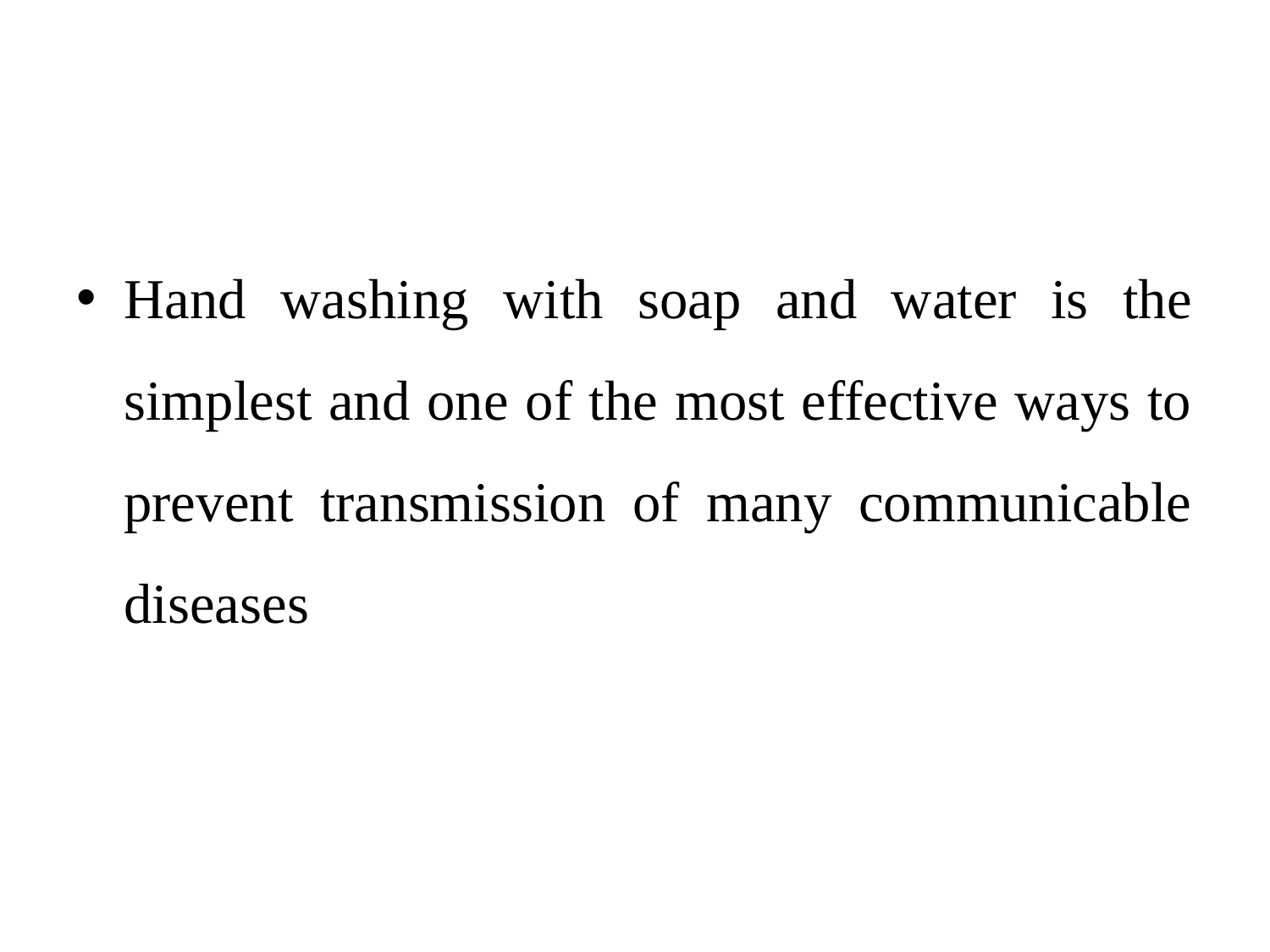

#
Hand washing with soap and water is the simplest and one of the most effective ways to prevent transmission of many communicable diseases